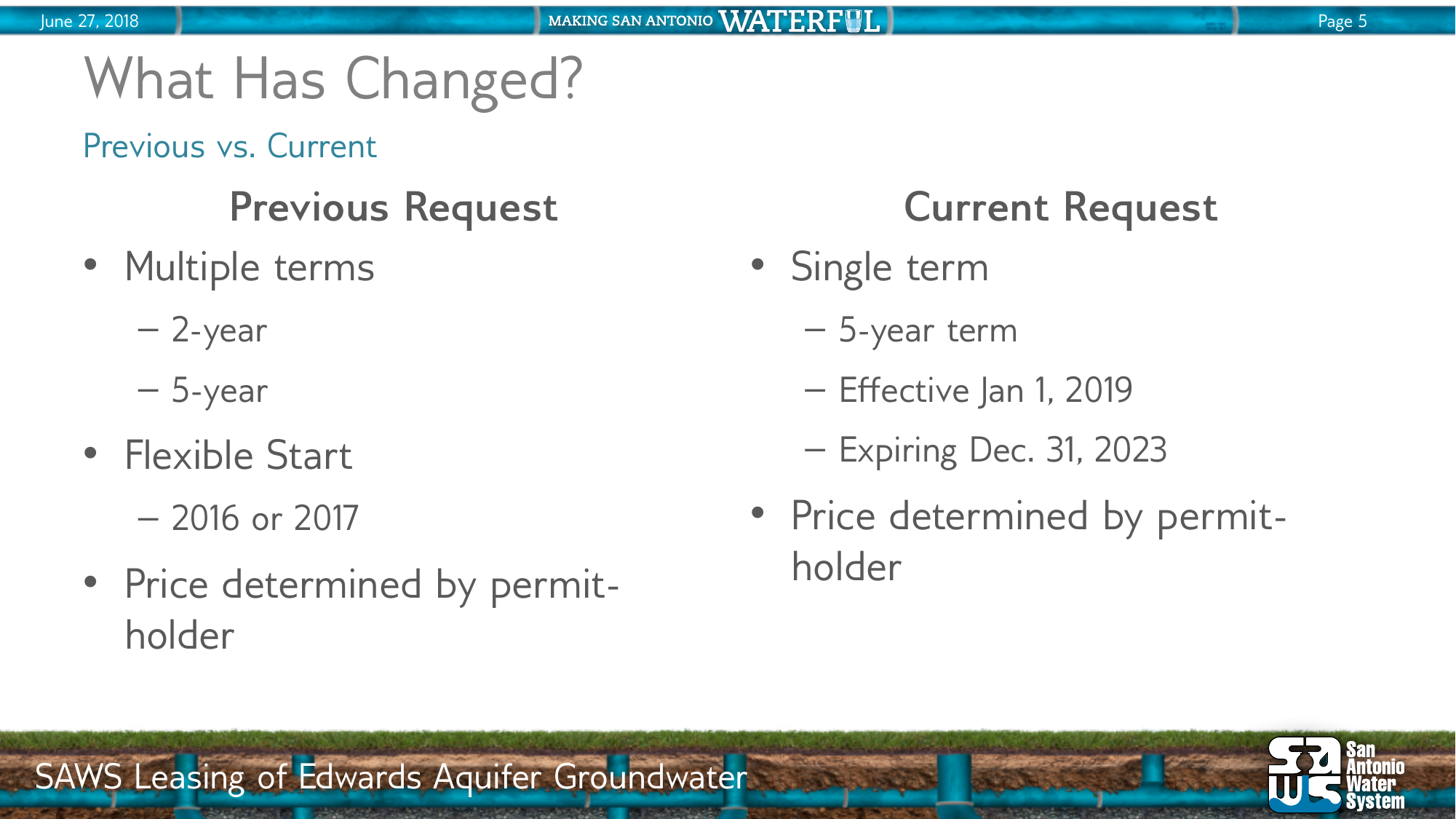

# What Has Changed?
Previous vs. Current
Previous Request
Multiple terms
2-year
5-year
Flexible Start
2016 or 2017
Price determined by permit-holder
Current Request
Single term
5-year term
Effective Jan 1, 2019
Expiring Dec. 31, 2023
Price determined by permit-holder